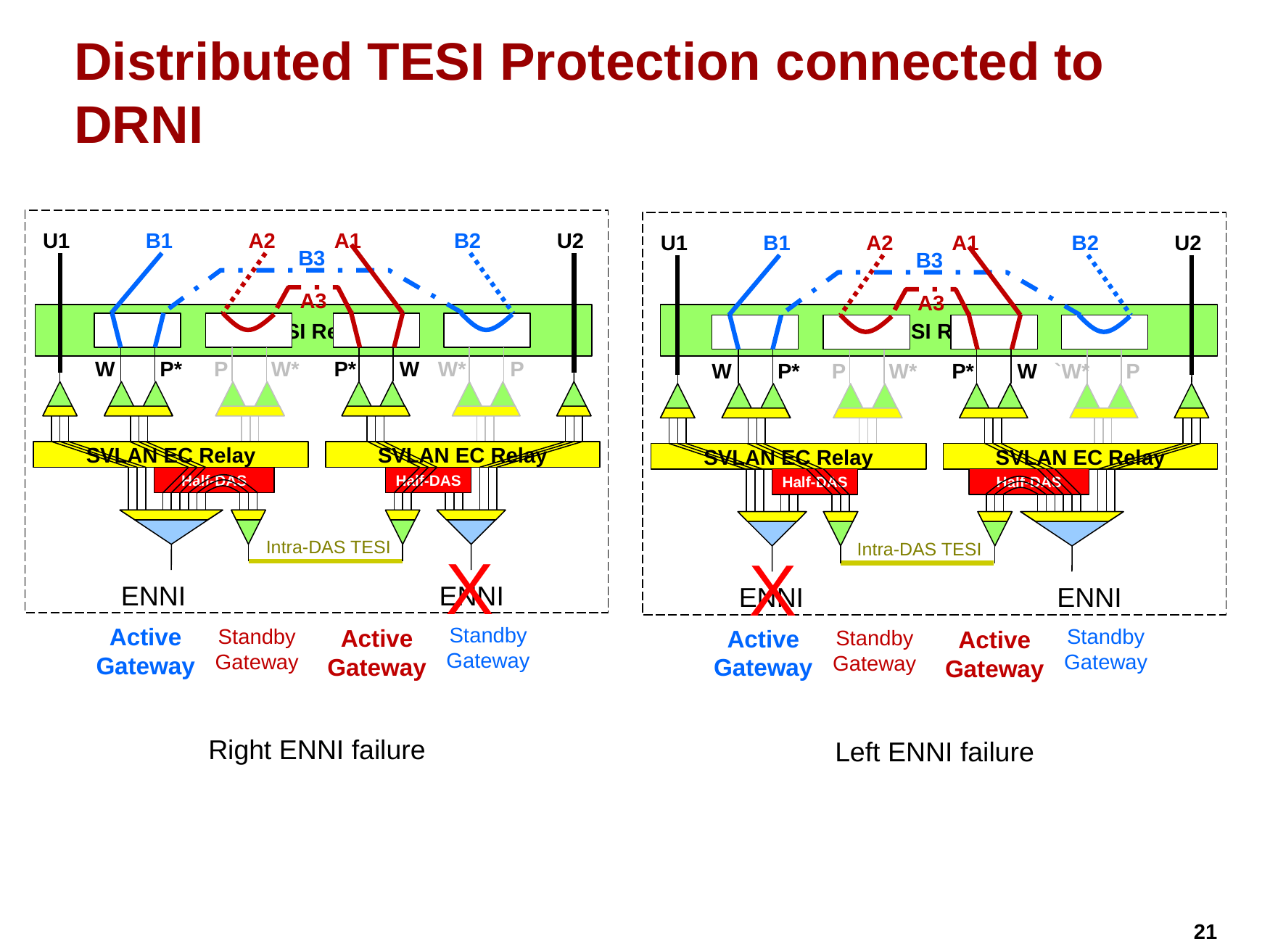

# Distributed TESI Protection connected to DRNI

U1
B1
A2
A1
B2
U2
U1
B1
A2
A1
B2
U2
B3
B3

A3

A3
TESI Relay
TESI Relay

P*
W
W*
P
W
P*
P
W*
P*
W
`W*
P
W
P*
P
W*

SVLAN EC Relay
SVLAN EC Relay
SVLAN EC Relay
SVLAN EC Relay
Half-DAS
Half-DAS
Half-DAS
Half-DAS

Intra-DAS TESI
Intra-DAS TESI
X
X
ENNI
ENNI
ENNI
ENNI
Active Gateway
Standby Gateway
Standby Gateway
Active Gateway
Active Gateway
Standby Gateway
Standby Gateway
Active Gateway
Right ENNI failure
Left ENNI failure